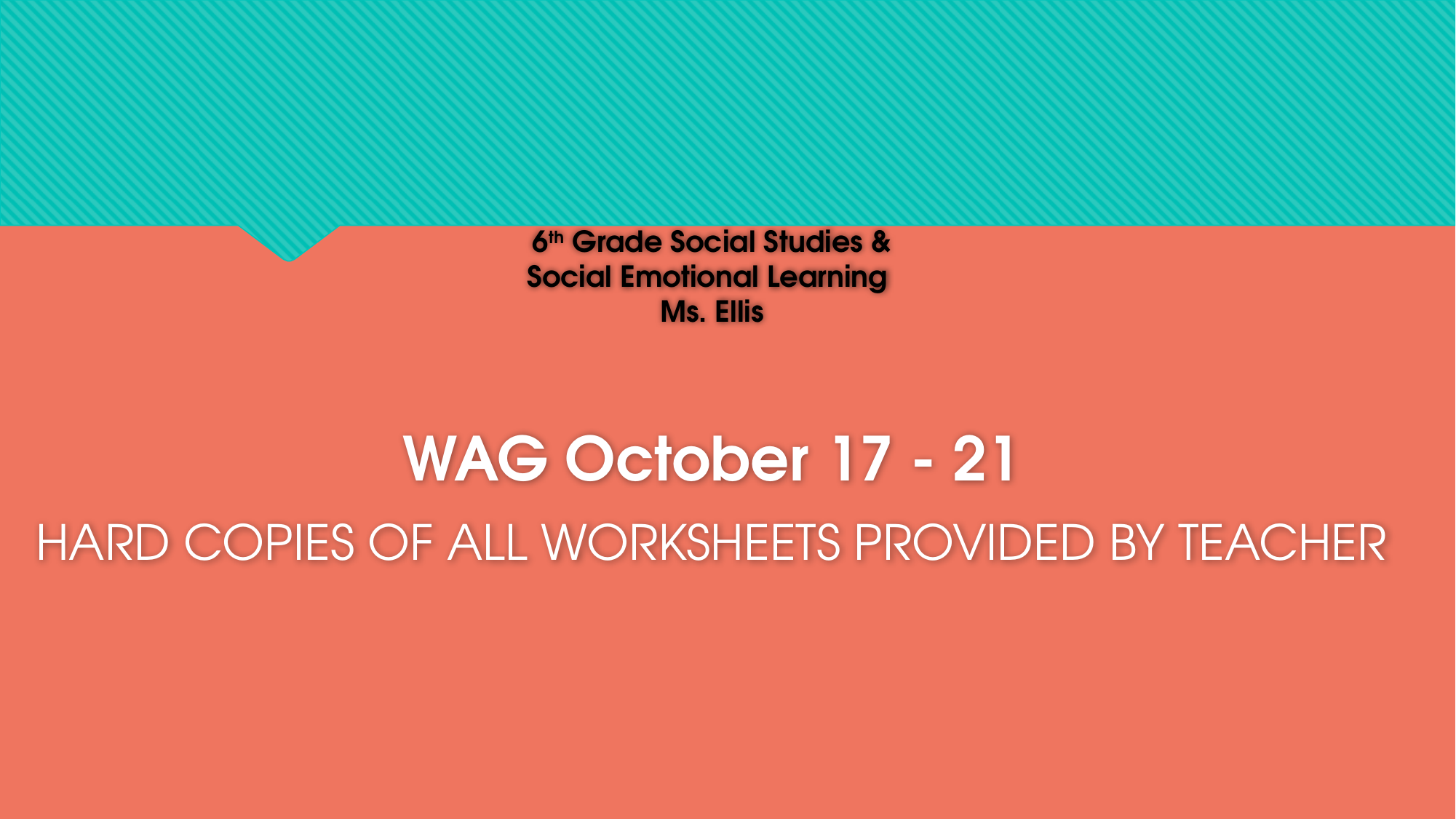

WAG October 17 - 21
HARD COPIES OF ALL WORKSHEETS PROVIDED BY TEACHER
# 6th Grade Social Studies & Social Emotional Learning Ms. Ellis